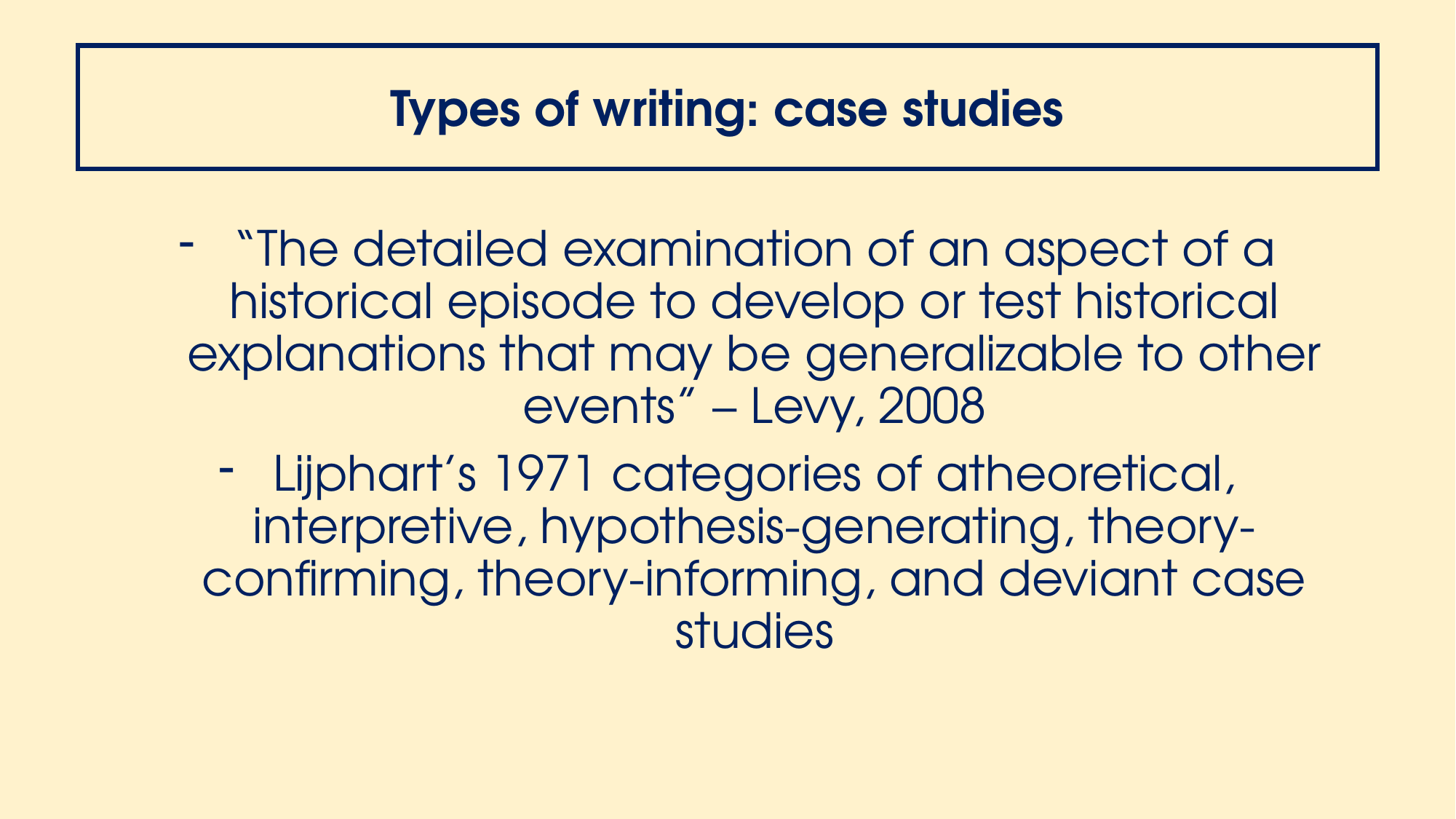

Types of writing: case studies
“The detailed examination of an aspect of a historical episode to develop or test historical explanations that may be generalizable to other events” – Levy, 2008
Lijphart’s 1971 categories of atheoretical, interpretive, hypothesis-generating, theory-confirming, theory-informing, and deviant case studies